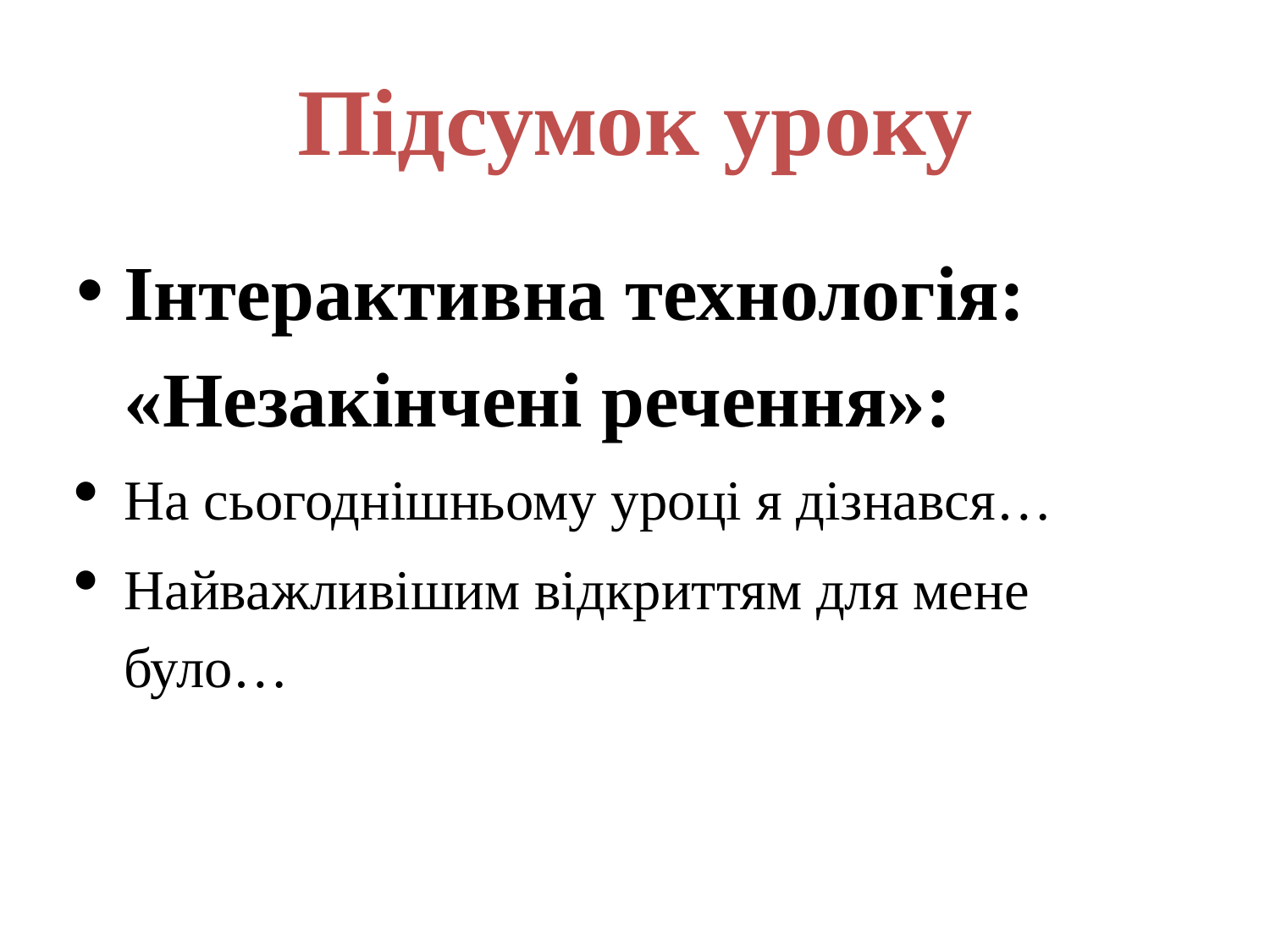

# Підсумок уроку
Інтерактивна технологія: «Незакінчені речення»:
На сьогоднішньому уроці я дізнався…
Найважливішим відкриттям для мене було…